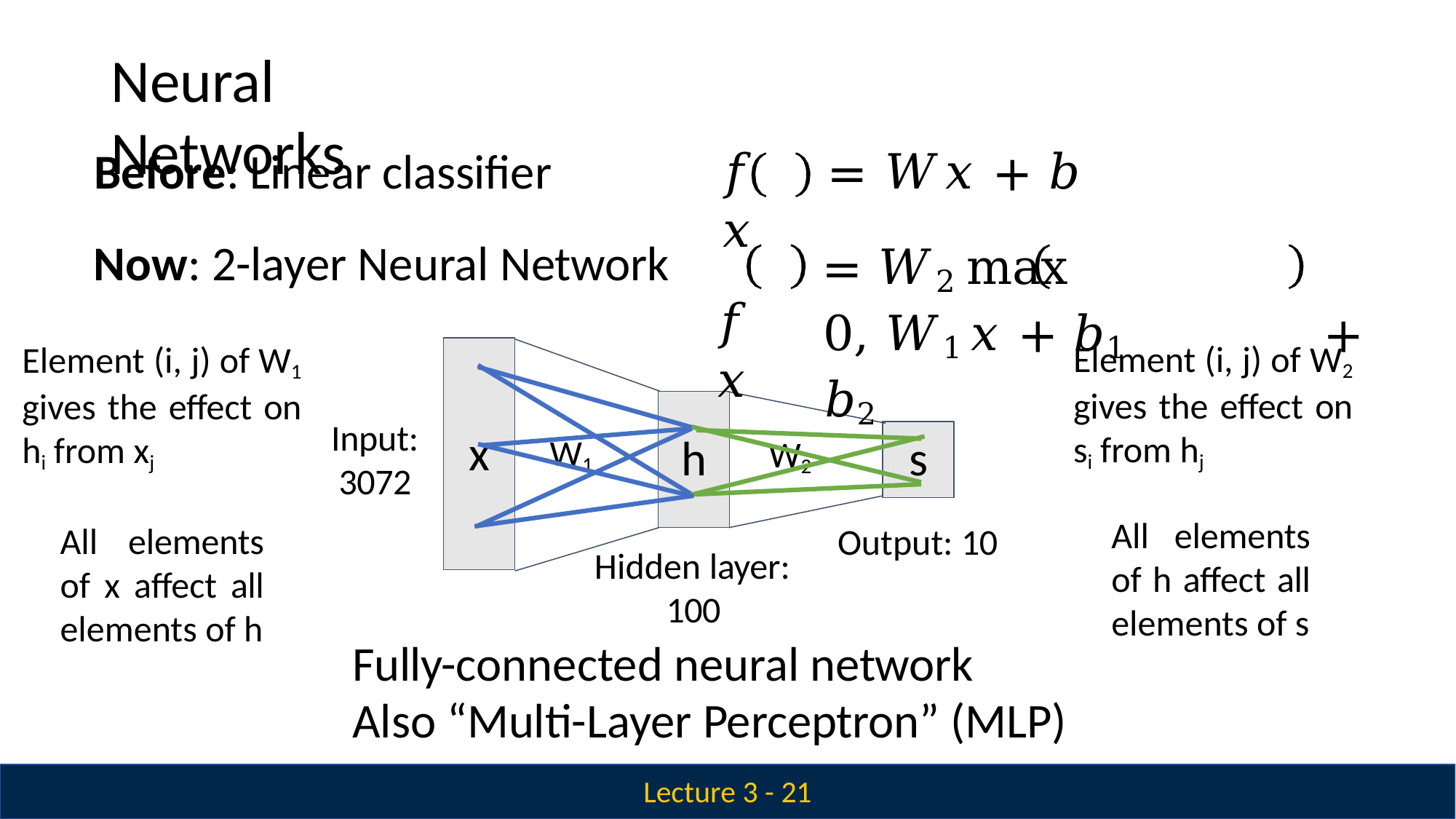

# Neural Networks
Before: Linear classifier
Now: 2-layer Neural Network
𝑓	𝑥
𝑓	𝑥
= 𝑊𝑥 + 𝑏
= 𝑊2 max	0, 𝑊1𝑥 + 𝑏1	+ 𝑏2

Element (i, j) of W2 gives the effect on si from hj
All elements of h affect all elements of s
Element (i, j) of W1 gives the effect on hi from xj

All elements of x affect all elements of h

Input: 3072
x

h
s
W1
W2
Output: 10
Hidden layer: 100
Fully-connected neural network Also “Multi-Layer Perceptron” (MLP)

Lecture 3 - 21